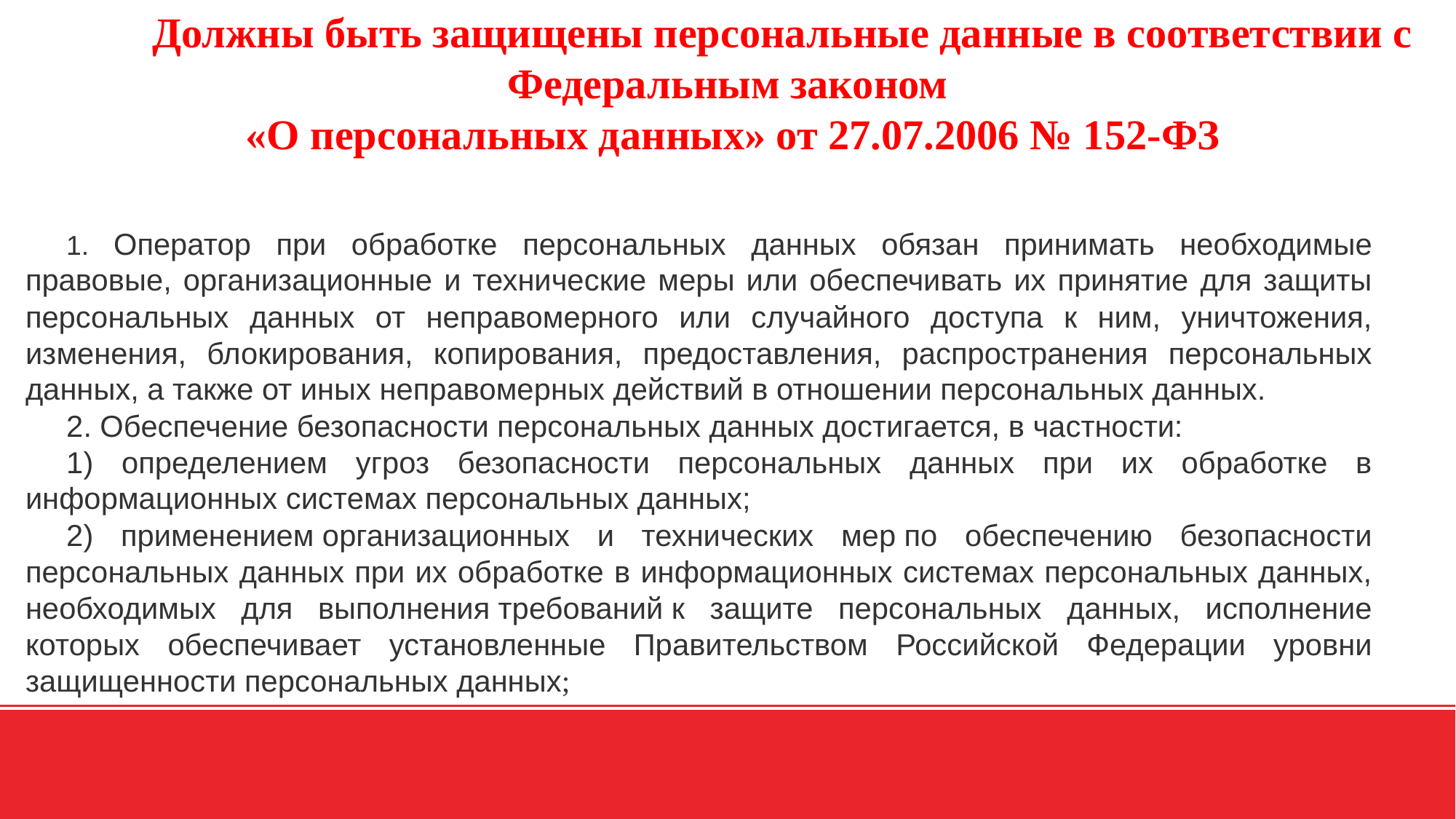

Должны быть защищены персональные данные в соответствии с Федеральным законом
 «О персональных данных» от 27.07.2006 № 152-ФЗ

# 1. Оператор при обработке персональных данных обязан принимать необходимые правовые, организационные и технические меры или обеспечивать их принятие для защиты персональных данных от неправомерного или случайного доступа к ним, уничтожения, изменения, блокирования, копирования, предоставления, распространения персональных данных, а также от иных неправомерных действий в отношении персональных данных.
2. Обеспечение безопасности персональных данных достигается, в частности:
1) определением угроз безопасности персональных данных при их обработке в информационных системах персональных данных;
2) применением организационных и технических мер по обеспечению безопасности персональных данных при их обработке в информационных системах персональных данных, необходимых для выполнения требований к защите персональных данных, исполнение которых обеспечивает установленные Правительством Российской Федерации уровни защищенности персональных данных;